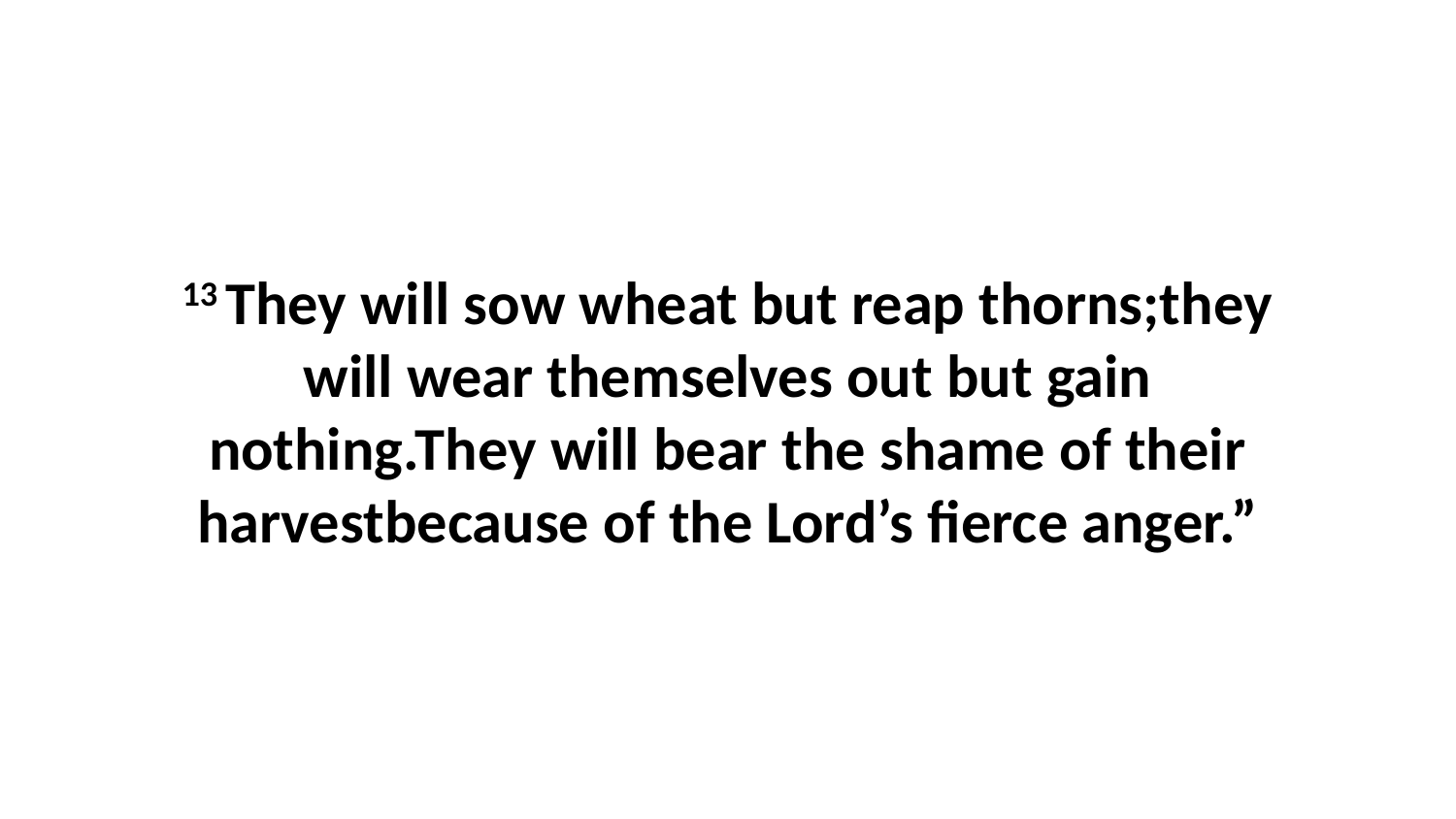

13 They will sow wheat but reap thorns;they will wear themselves out but gain nothing.They will bear the shame of their harvestbecause of the Lord’s fierce anger.”